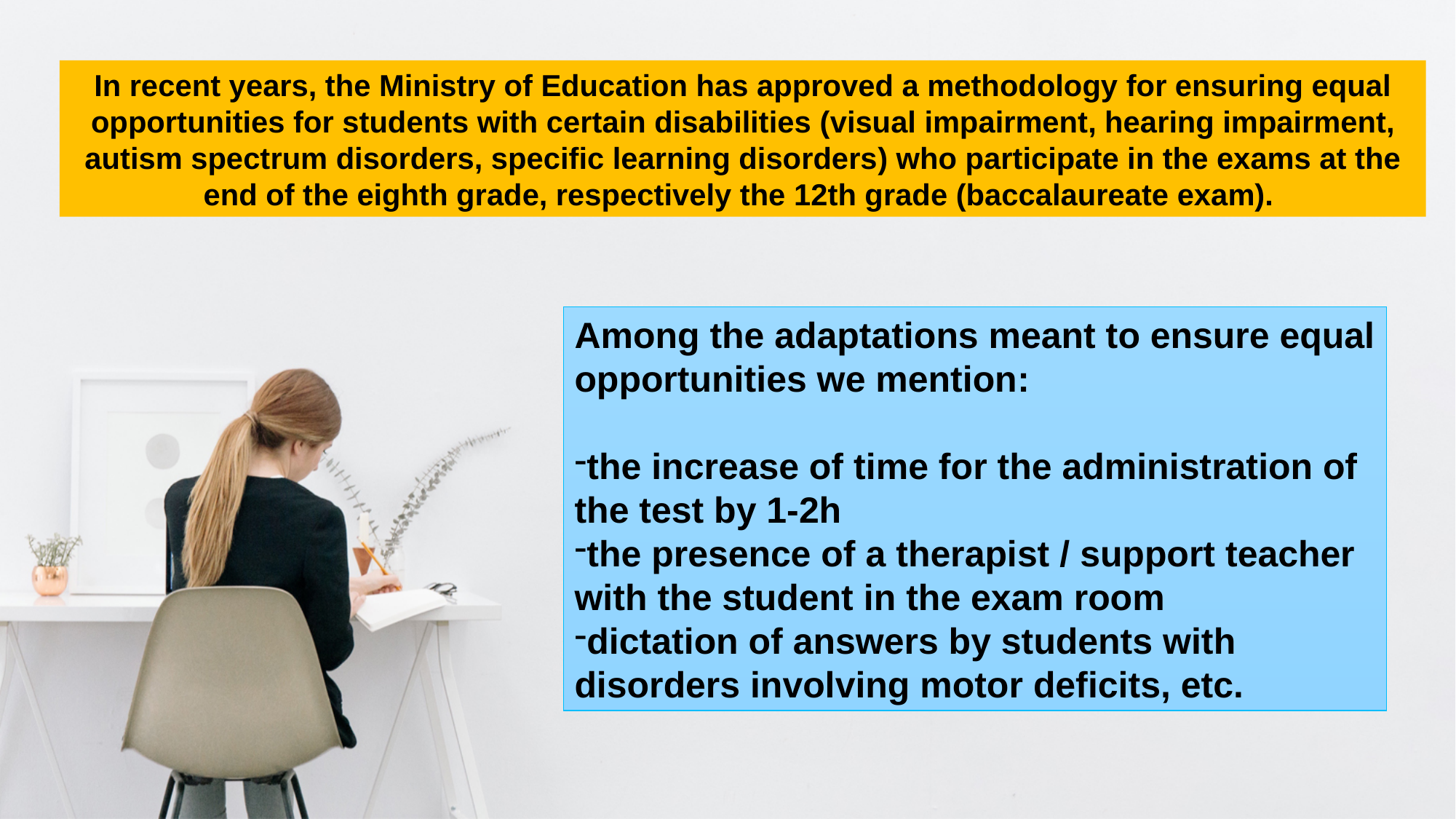

In recent years, the Ministry of Education has approved a methodology for ensuring equal opportunities for students with certain disabilities (visual impairment, hearing impairment, autism spectrum disorders, specific learning disorders) who participate in the exams at the end of the eighth grade, respectively the 12th grade (baccalaureate exam).
Among the adaptations meant to ensure equal opportunities we mention:

the increase of time for the administration of the test by 1-2h
the presence of a therapist / support teacher with the student in the exam room
dictation of answers by students with disorders involving motor deficits, etc.